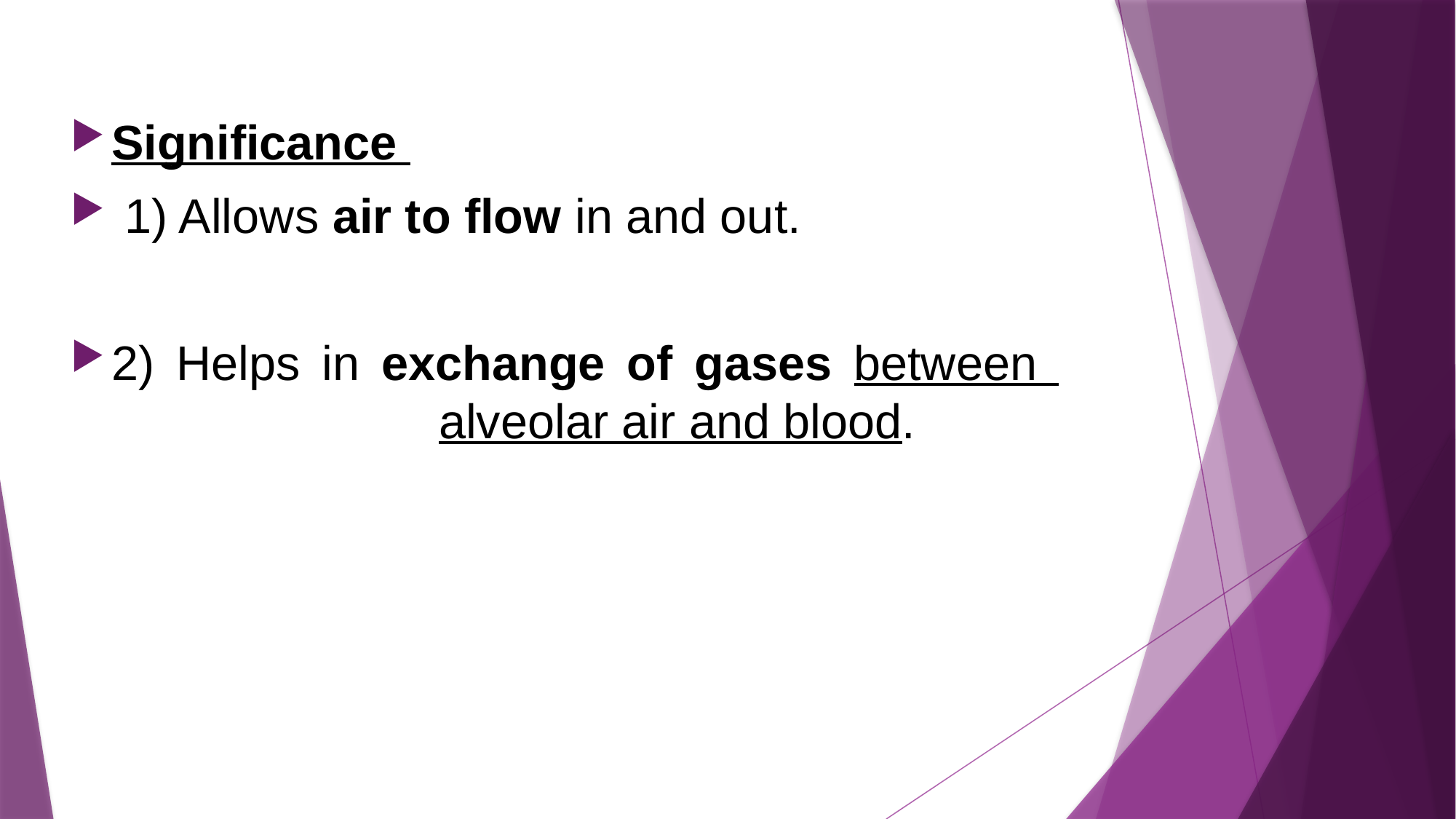

Significance
 1) Allows air to flow in and out.

2) Helps in exchange of gases between 				alveolar air and blood.